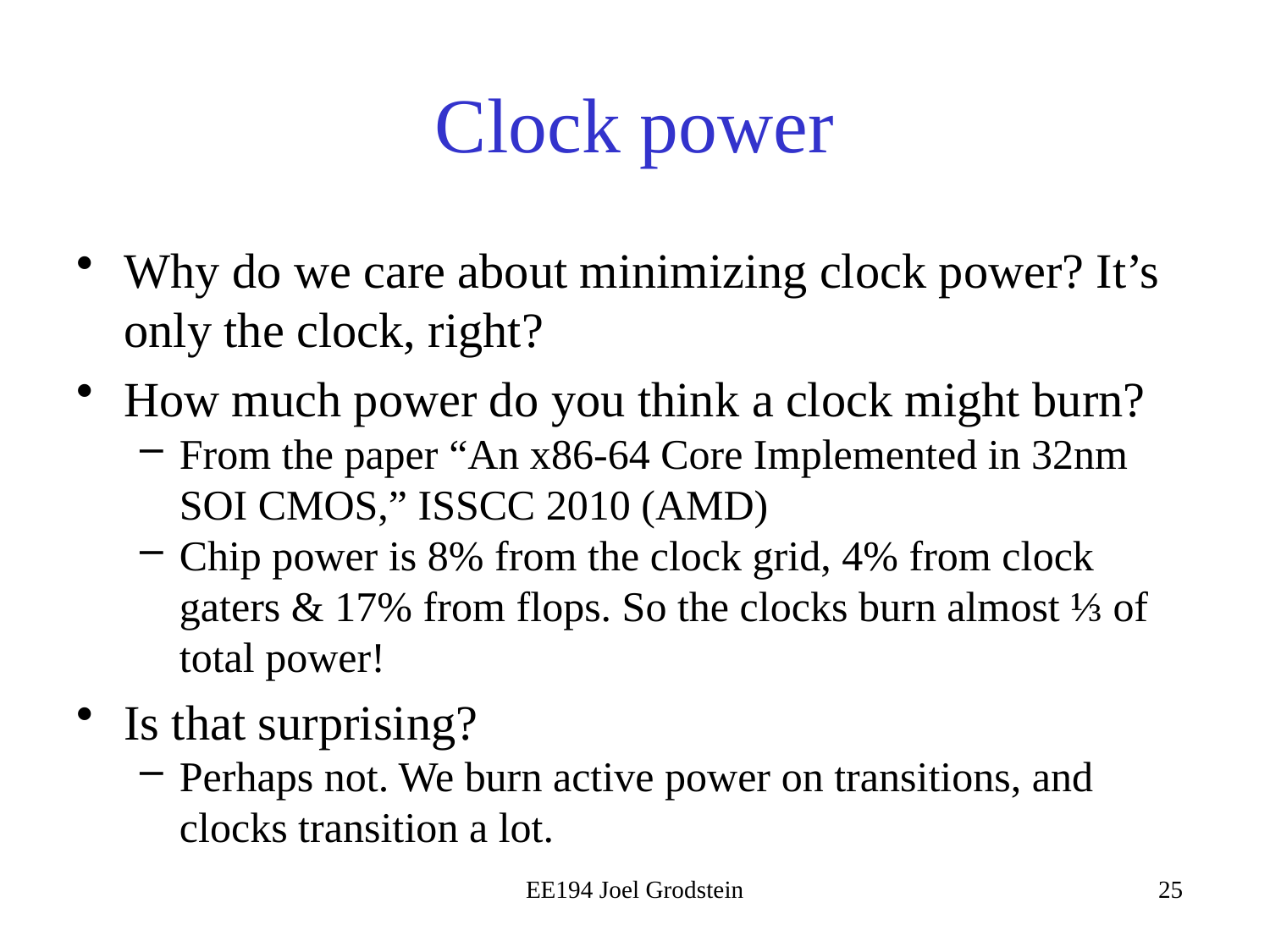

# Clock power
Why do we care about minimizing clock power? It’s only the clock, right?
How much power do you think a clock might burn?
From the paper “An x86-64 Core Implemented in 32nm SOI CMOS,” ISSCC 2010 (AMD)
Chip power is 8% from the clock grid, 4% from clock gaters & 17% from flops. So the clocks burn almost ⅓ of total power!
Is that surprising?
Perhaps not. We burn active power on transitions, and clocks transition a lot.
EE194 Joel Grodstein